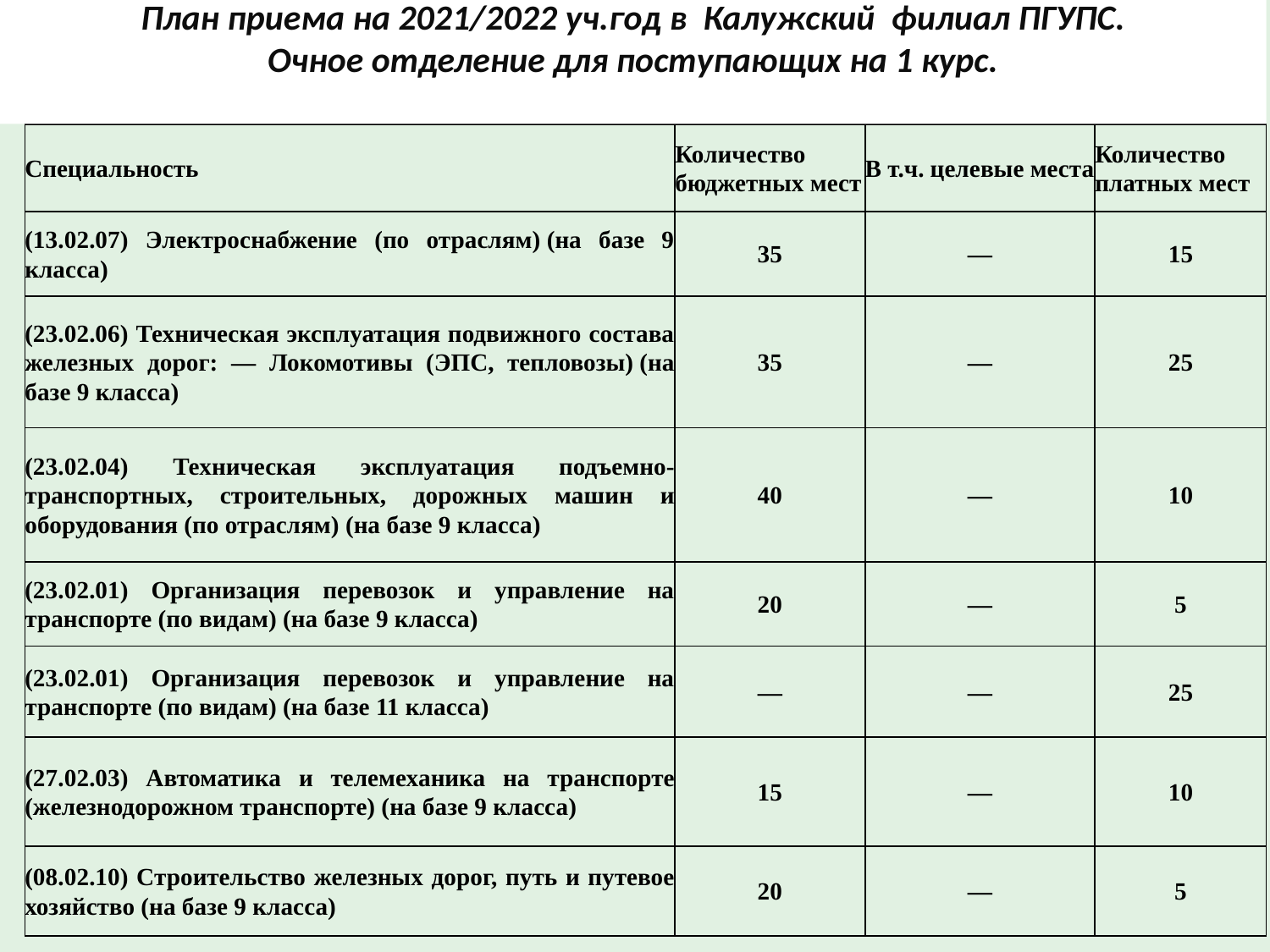

План приема на 2021/2022 уч.год в  Калужский  филиал ПГУПС.
Очное отделение для поступающих на 1 курс.

| Специальность | Количество бюджетных мест | В т.ч. целевые места | Количество платных мест |
| --- | --- | --- | --- |
| (13.02.07) Электроснабжение (по отраслям) (на базе 9 класса) | 35 | — | 15 |
| (23.02.06) Техническая эксплуатация подвижного состава железных дорог: — Локомотивы (ЭПС, тепловозы) (на базе 9 класса) | 35 | — | 25 |
| (23.02.04) Техническая эксплуатация подъемно-транспортных, строительных, дорожных машин и оборудования (по отраслям) (на базе 9 класса) | 40 | — | 10 |
| (23.02.01) Организация перевозок и управление на транспорте (по видам) (на базе 9 класса) | 20 | — | 5 |
| (23.02.01) Организация перевозок и управление на транспорте (по видам) (на базе 11 класса) | — | — | 25 |
| (27.02.03) Автоматика и телемеханика на транспорте (железнодорожном транспорте) (на базе 9 класса) | 15 | — | 10 |
| (08.02.10) Строительство железных дорог, путь и путевое хозяйство (на базе 9 класса) | 20 | — | 5 |